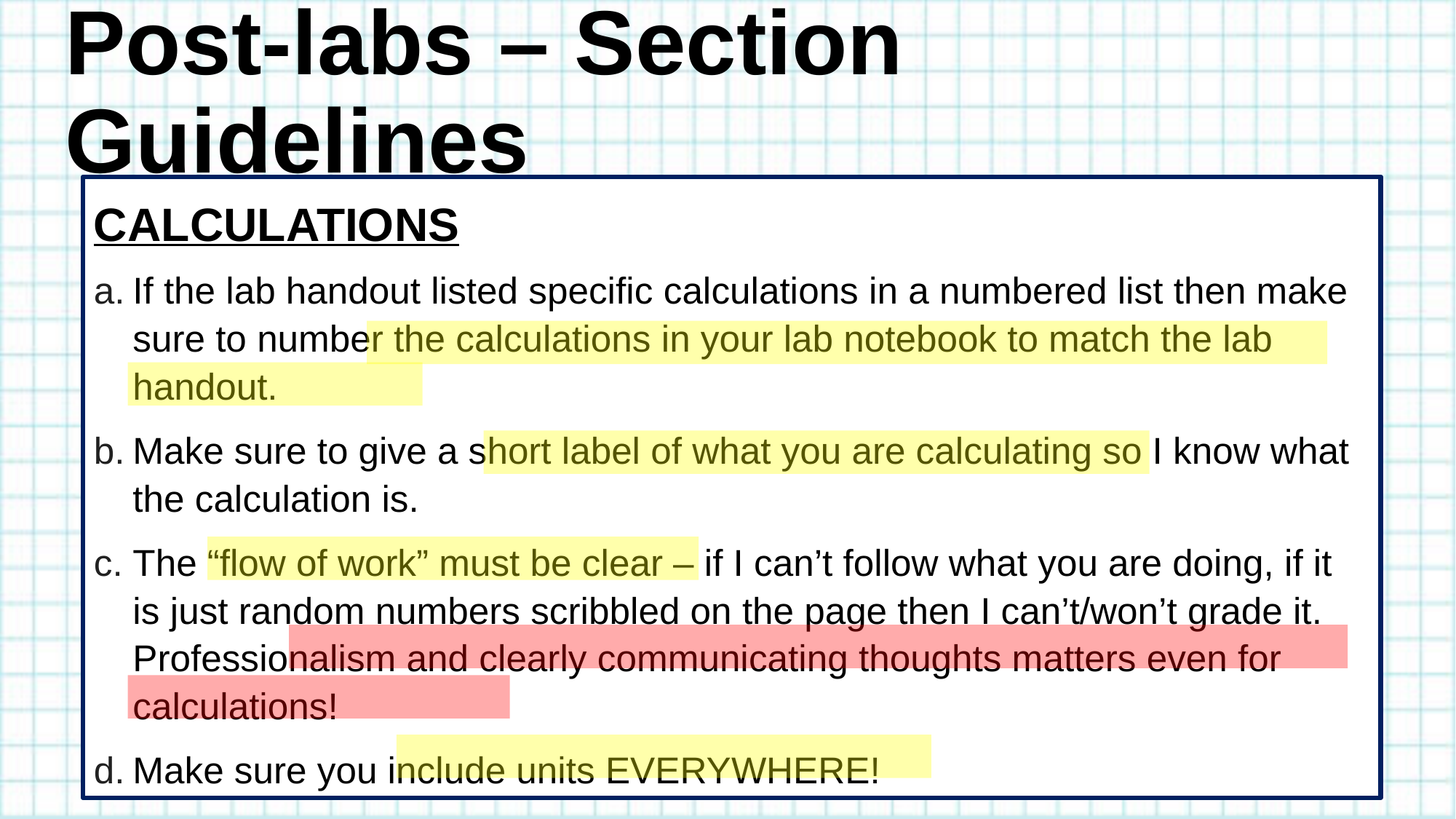

# Post-labs – Section Guidelines
CALCULATIONS
If the lab handout listed specific calculations in a numbered list then make sure to number the calculations in your lab notebook to match the lab handout.
Make sure to give a short label of what you are calculating so I know what the calculation is.
The “flow of work” must be clear – if I can’t follow what you are doing, if it is just random numbers scribbled on the page then I can’t/won’t grade it. Professionalism and clearly communicating thoughts matters even for calculations!
Make sure you include units EVERYWHERE!